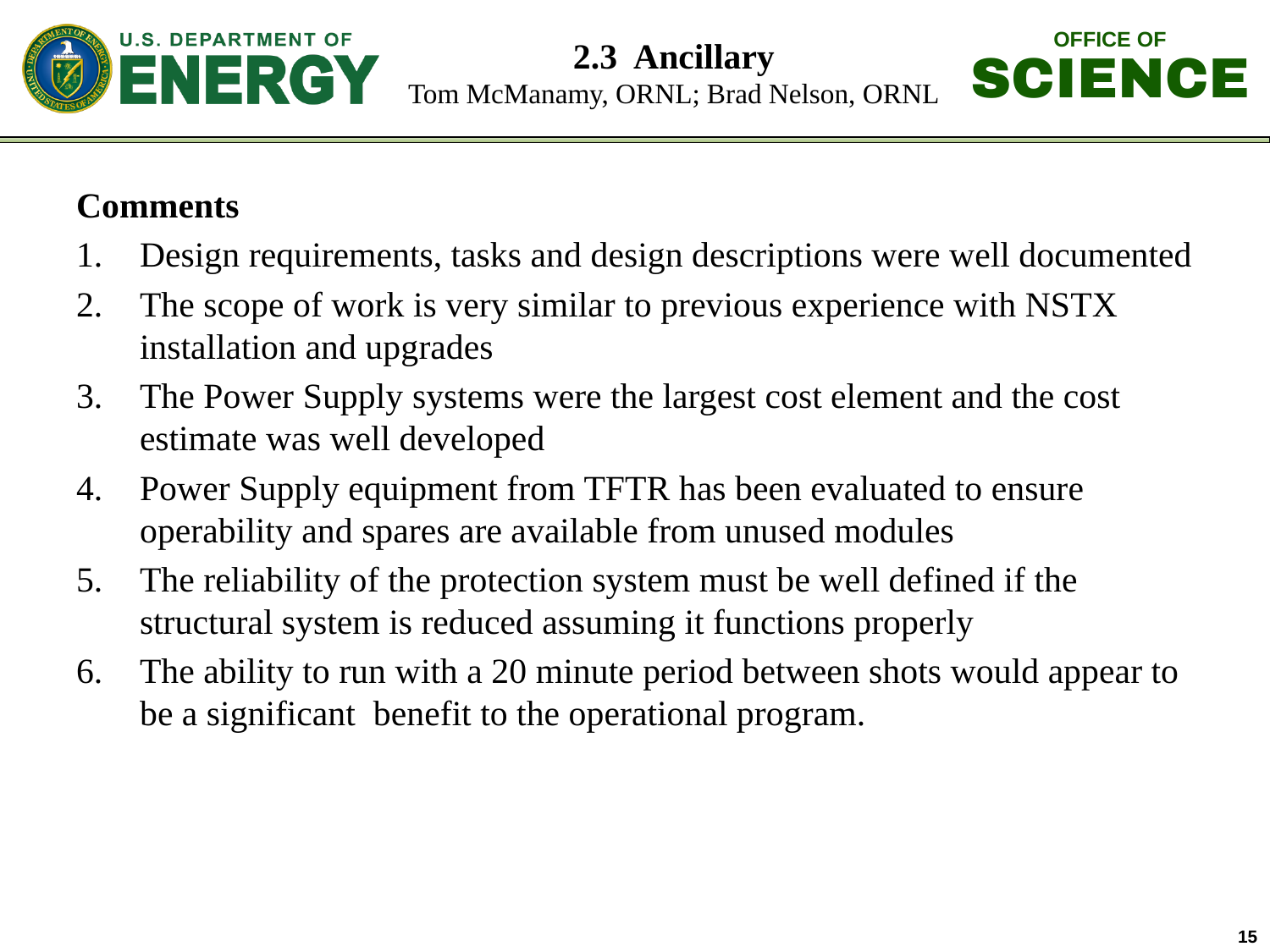

# 2.3  Ancillary Tom McManamy, ORNL; Brad Nelson, ORNL
Comments
Design requirements, tasks and design descriptions were well documented
The scope of work is very similar to previous experience with NSTX installation and upgrades
The Power Supply systems were the largest cost element and the cost estimate was well developed
Power Supply equipment from TFTR has been evaluated to ensure operability and spares are available from unused modules
The reliability of the protection system must be well defined if the structural system is reduced assuming it functions properly
The ability to run with a 20 minute period between shots would appear to be a significant  benefit to the operational program.
15